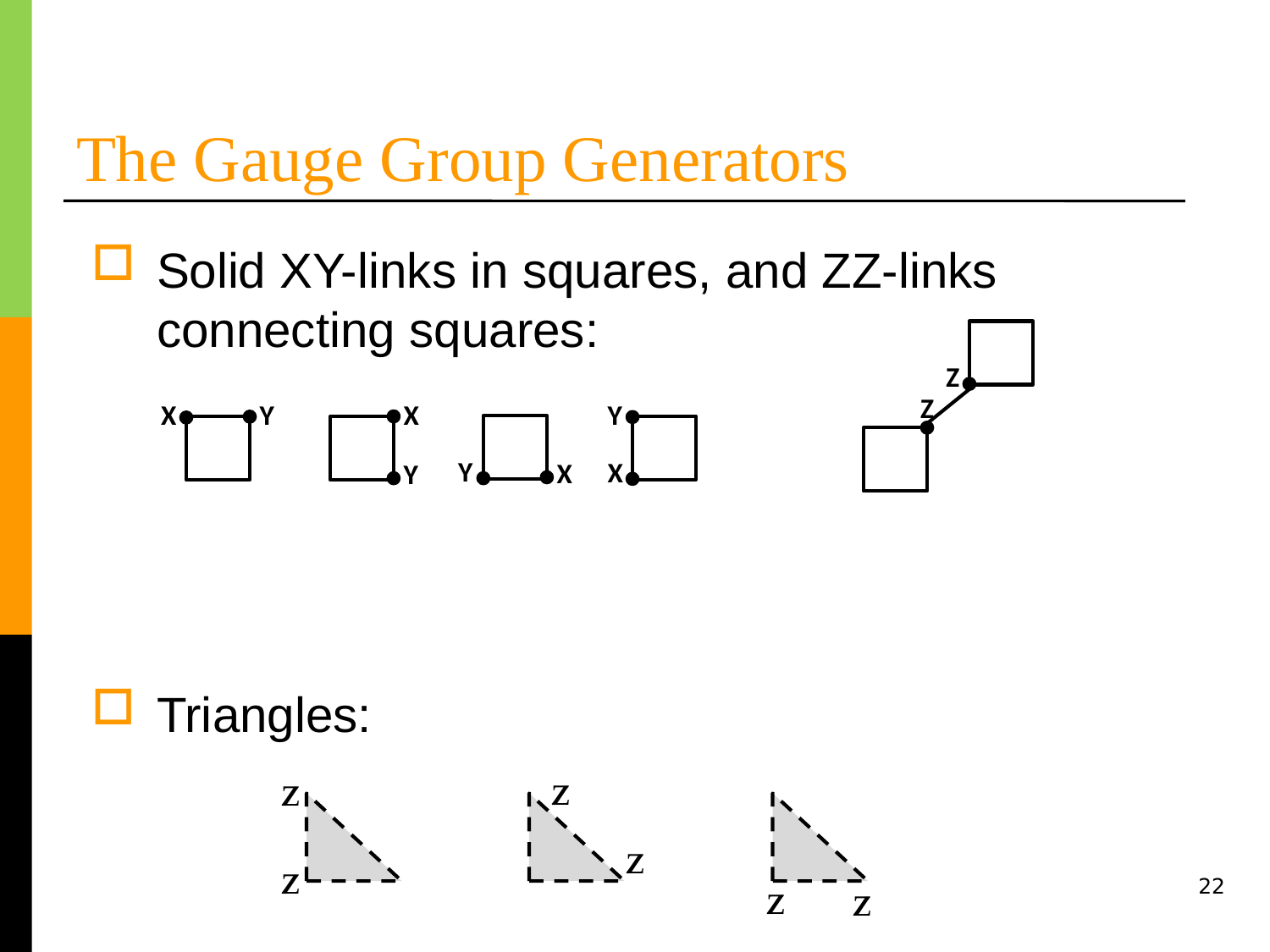

# The Gauge Group Generators

Solid XY-links in squares, and ZZ-links connecting squares:

Z

Z
Y
X
X
Y

Y
X
X
Y

Triangles:
Z
Z

Z
Z
22
Z
Z